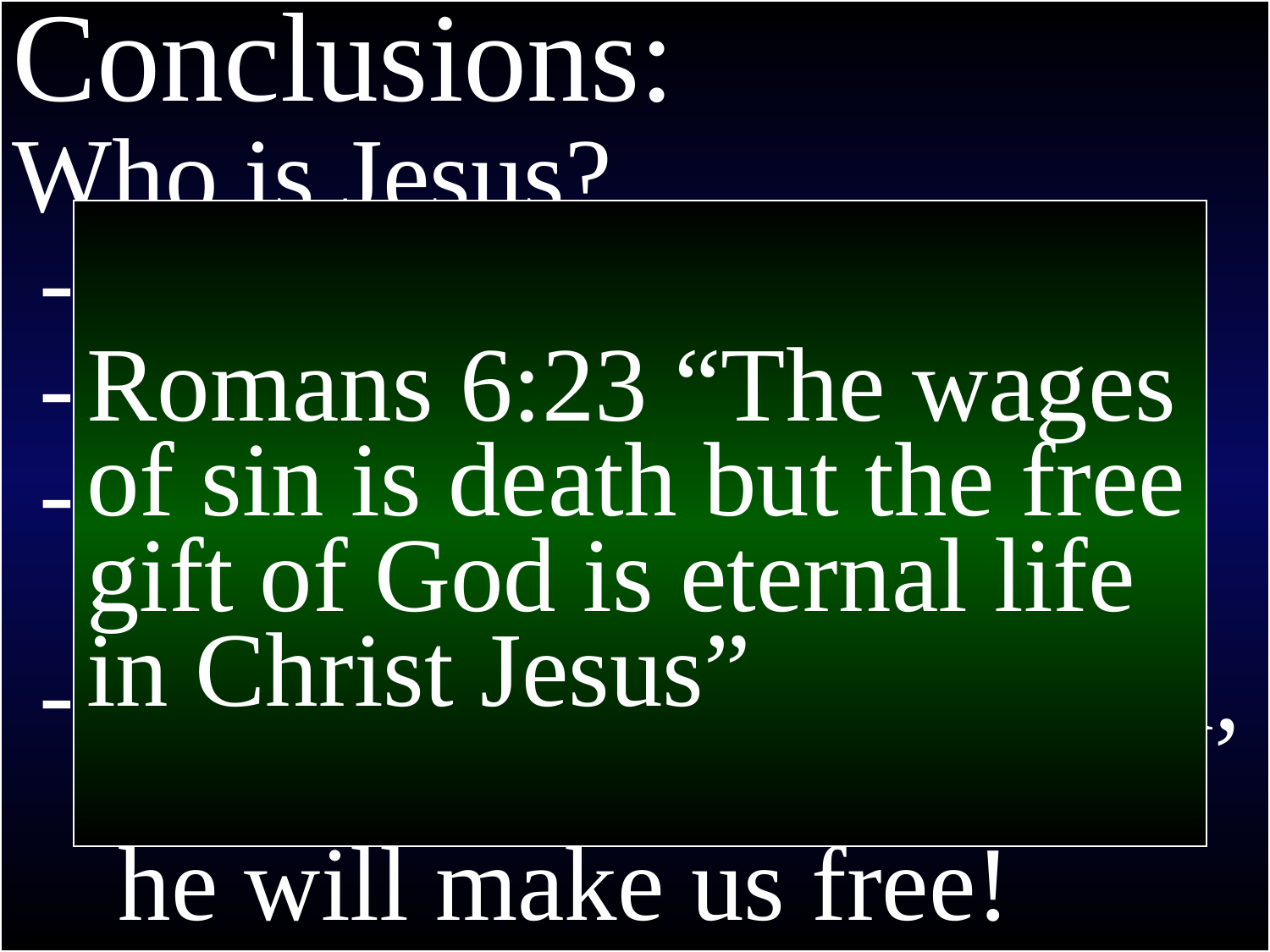

Conclusions:
Who is Jesus?
 - He predated the universe
 - He was incarnated
 - He came to rescue the
    human race
 - If we continue in his word,
    he will make us free!

Romans 6:23 “The wages of sin is death but the free gift of God is eternal life in Christ Jesus”